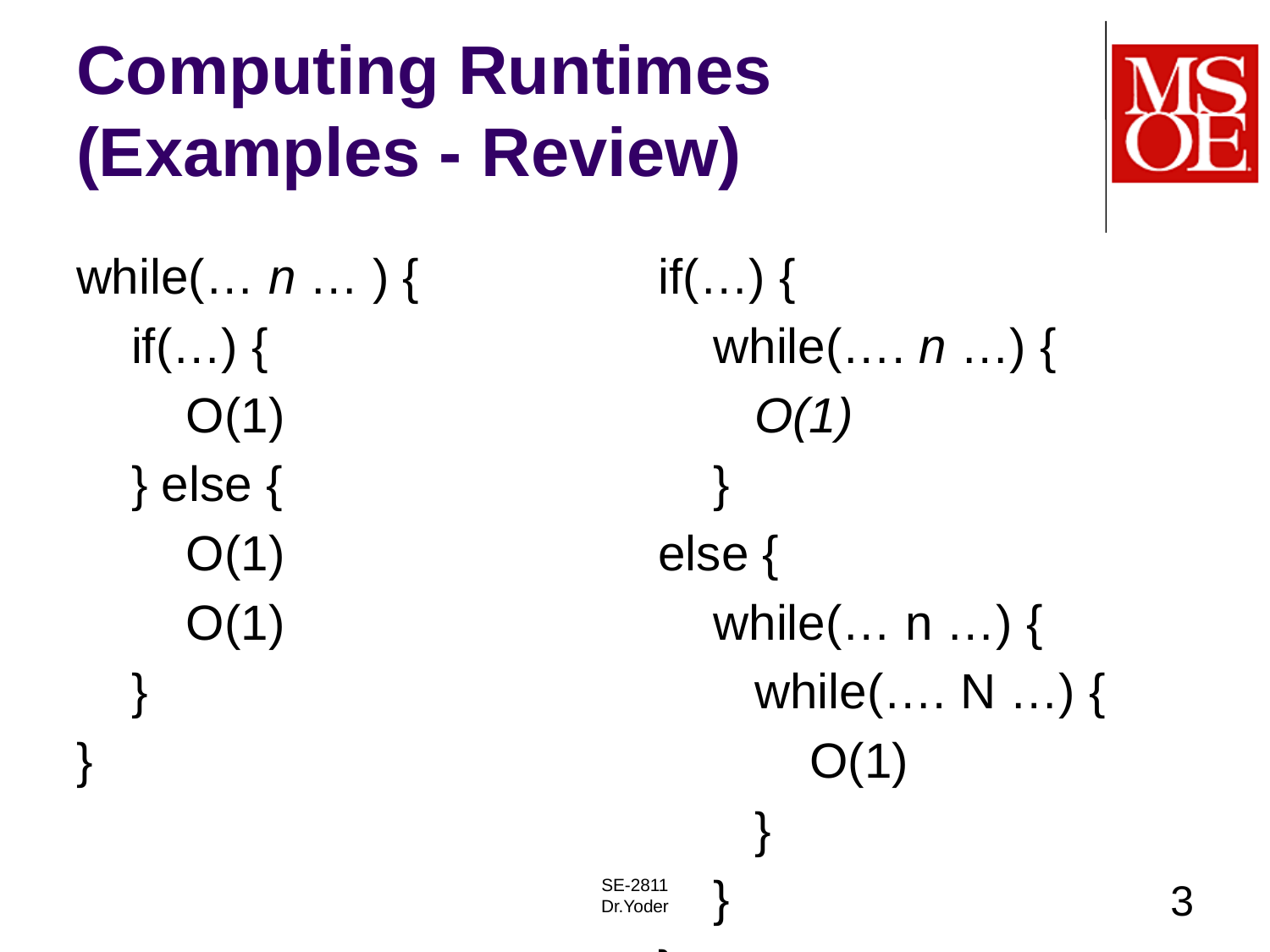

# Computing Runtimes (Examples - Review)
while(… n … ) {
    if(…) {
        O(1)
    } else {
        O(1)
        O(1)
    }
}

if(…) {
    while(…. n …) {
       O(1)
    }
else {
    while(… n …) {
       while(…. N …) {
           O(1)
       }
    }
}
SE-2811
Dr.Yoder
3